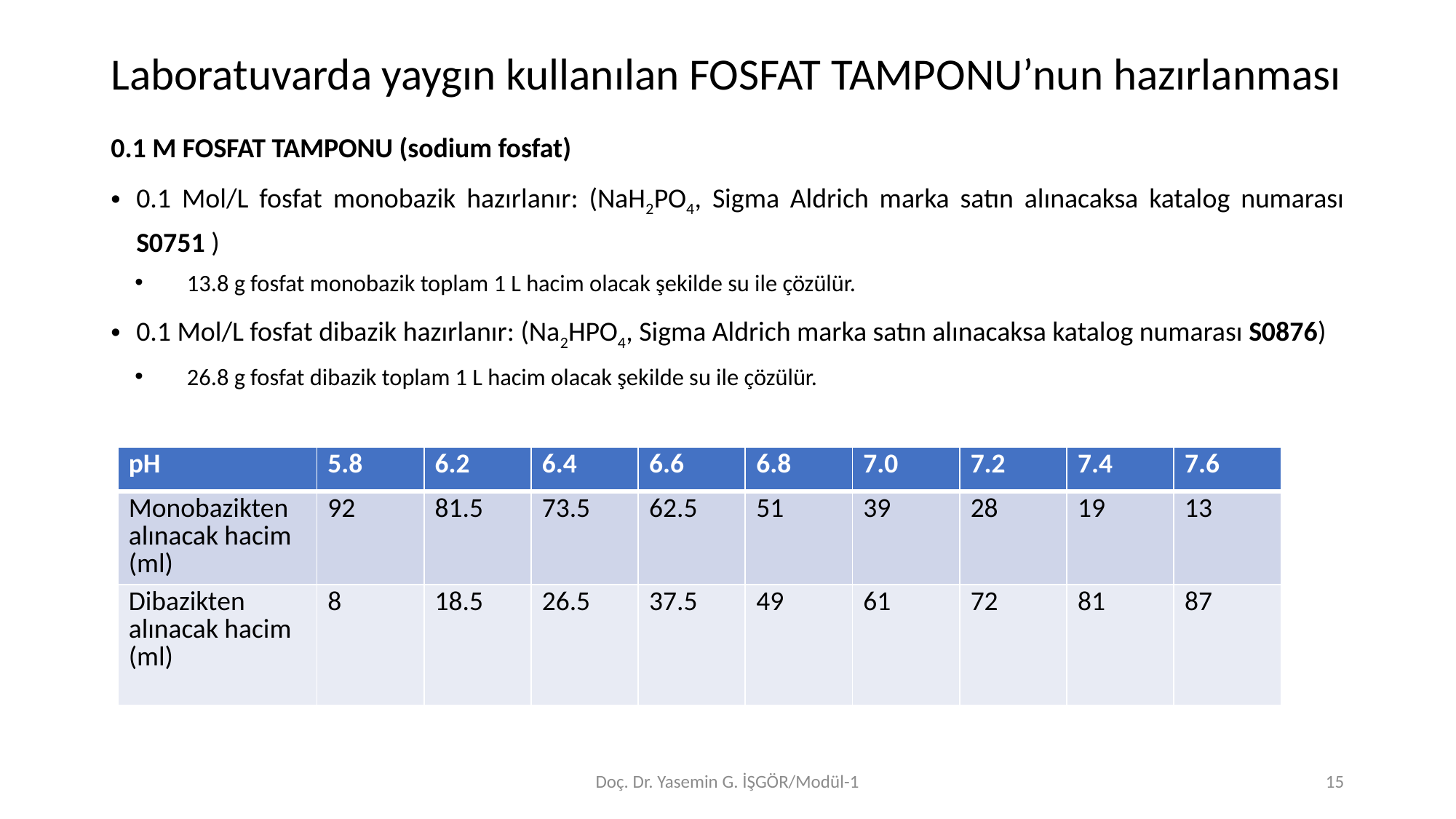

# Laboratuvarda yaygın kullanılan FOSFAT TAMPONU’nun hazırlanması
0.1 M FOSFAT TAMPONU (sodium fosfat)
0.1 Mol/L fosfat monobazik hazırlanır: (NaH2PO4, Sigma Aldrich marka satın alınacaksa katalog numarası S0751 )
13.8 g fosfat monobazik toplam 1 L hacim olacak şekilde su ile çözülür.
0.1 Mol/L fosfat dibazik hazırlanır: (Na2HPO4, Sigma Aldrich marka satın alınacaksa katalog numarası S0876)
26.8 g fosfat dibazik toplam 1 L hacim olacak şekilde su ile çözülür.

| pH | 5.8 | 6.2 | 6.4 | 6.6 | 6.8 | 7.0 | 7.2 | 7.4 | 7.6 |
| --- | --- | --- | --- | --- | --- | --- | --- | --- | --- |
| Monobazikten alınacak hacim (ml) | 92 | 81.5 | 73.5 | 62.5 | 51 | 39 | 28 | 19 | 13 |
| Dibazikten alınacak hacim (ml) | 8 | 18.5 | 26.5 | 37.5 | 49 | 61 | 72 | 81 | 87 |
Doç. Dr. Yasemin G. İŞGÖR/Modül-1
15